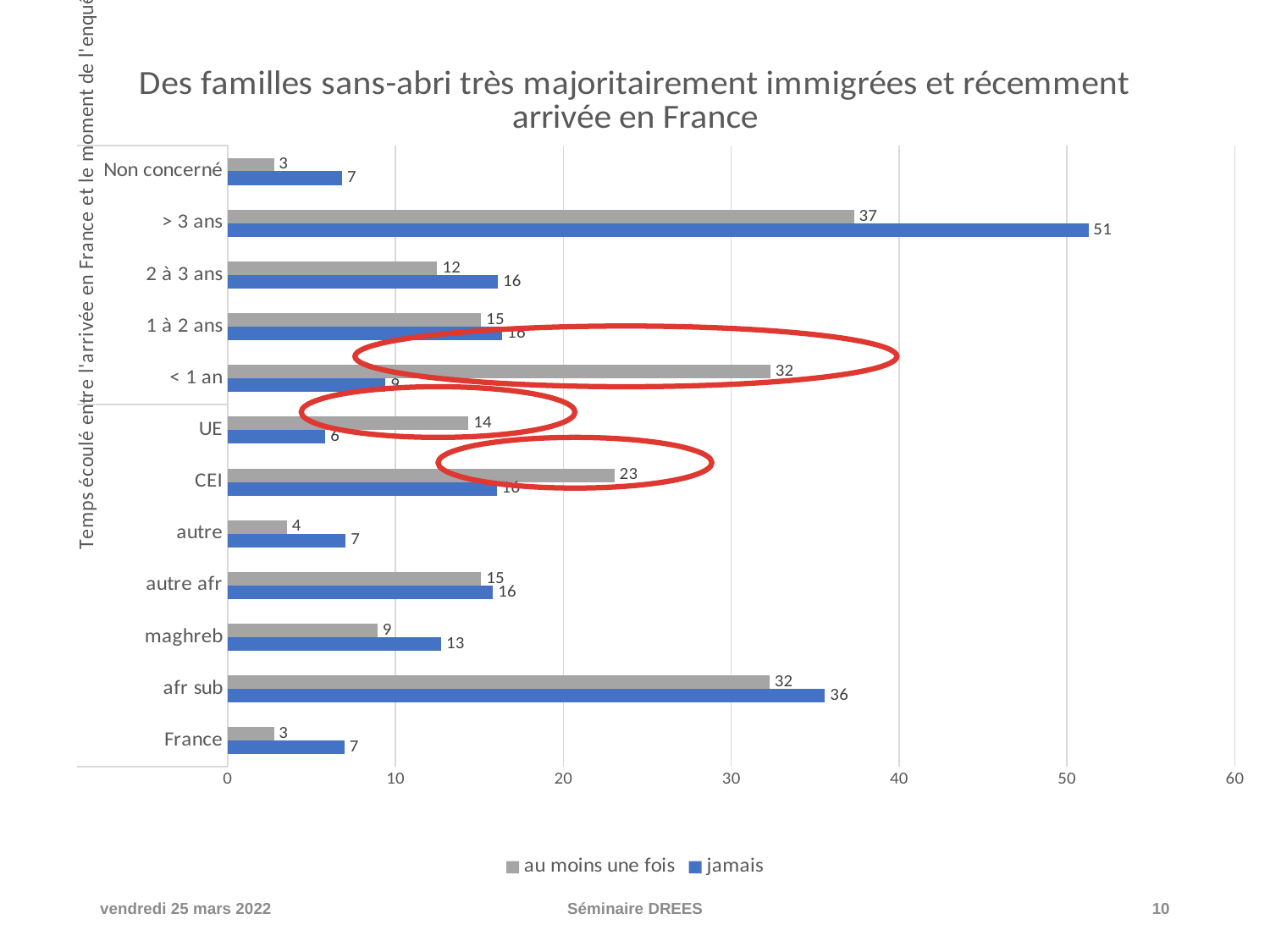

### Chart: Des familles sans-abri très majoritairement immigrées et récemment arrivée en France

| Category | jamais | au moins une fois |
|---|---|---|
| France | 6.97 | 2.76 |
| afr sub | 35.59 | 32.28 |
| maghreb | 12.73 | 8.93 |
| autre afr | 15.81 | 15.11 |
| autre | 7.04 | 3.53 |
| CEI | 16.04 | 23.04 |
| UE | 5.83 | 14.35 |
| < 1 an | 9.41 | 32.33 |
| 1 à 2 ans | 16.36 | 15.1 |
| 2 à 3 ans | 16.11 | 12.49 |
| > 3 ans | 51.28 | 37.31 |
| Non concerné | 6.83 | 2.76 |

vendredi 25 mars 2022
Séminaire DREES
10